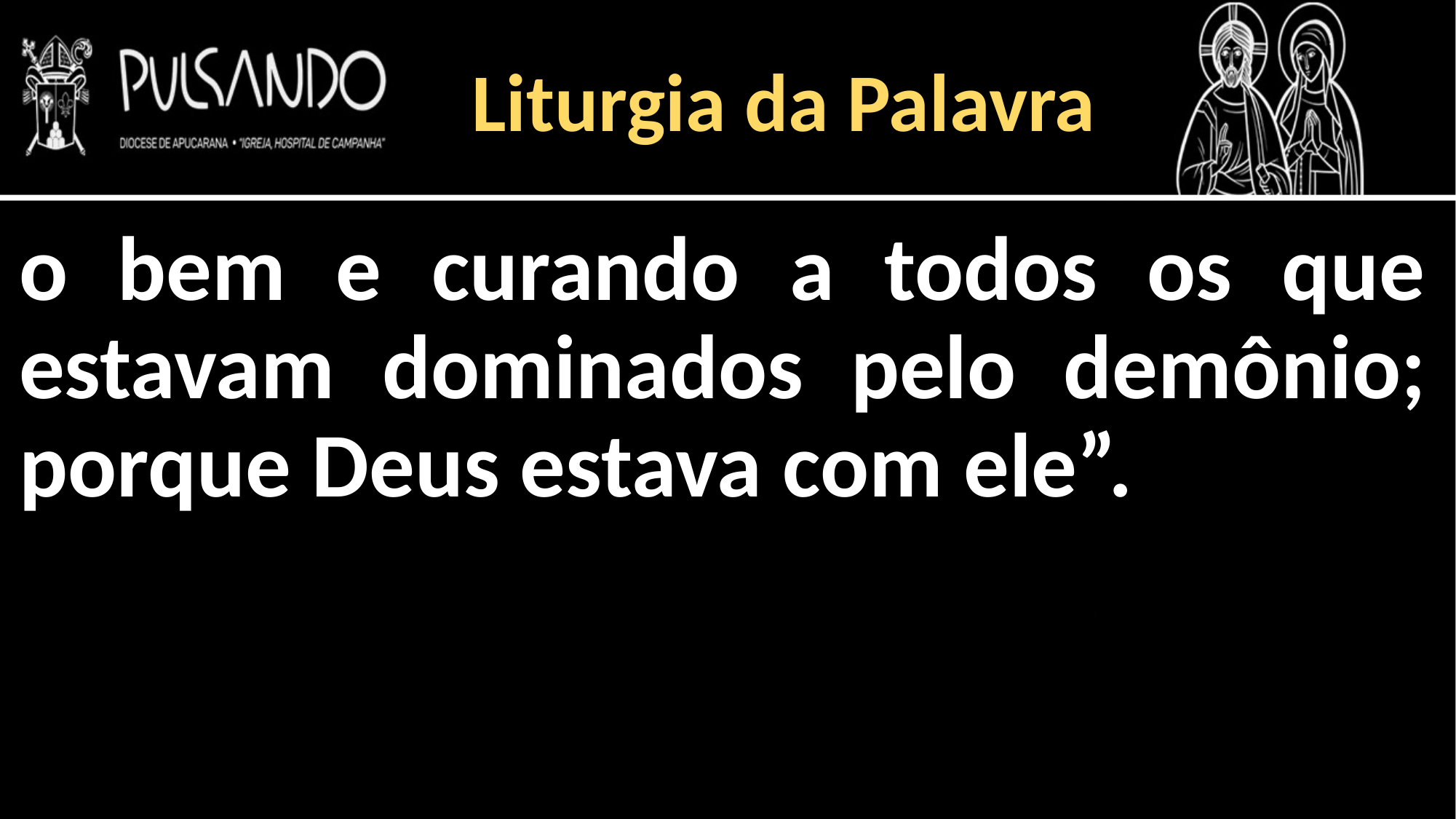

Liturgia da Palavra
o bem e curando a todos os que estavam dominados pelo demônio; porque Deus estava com ele”.